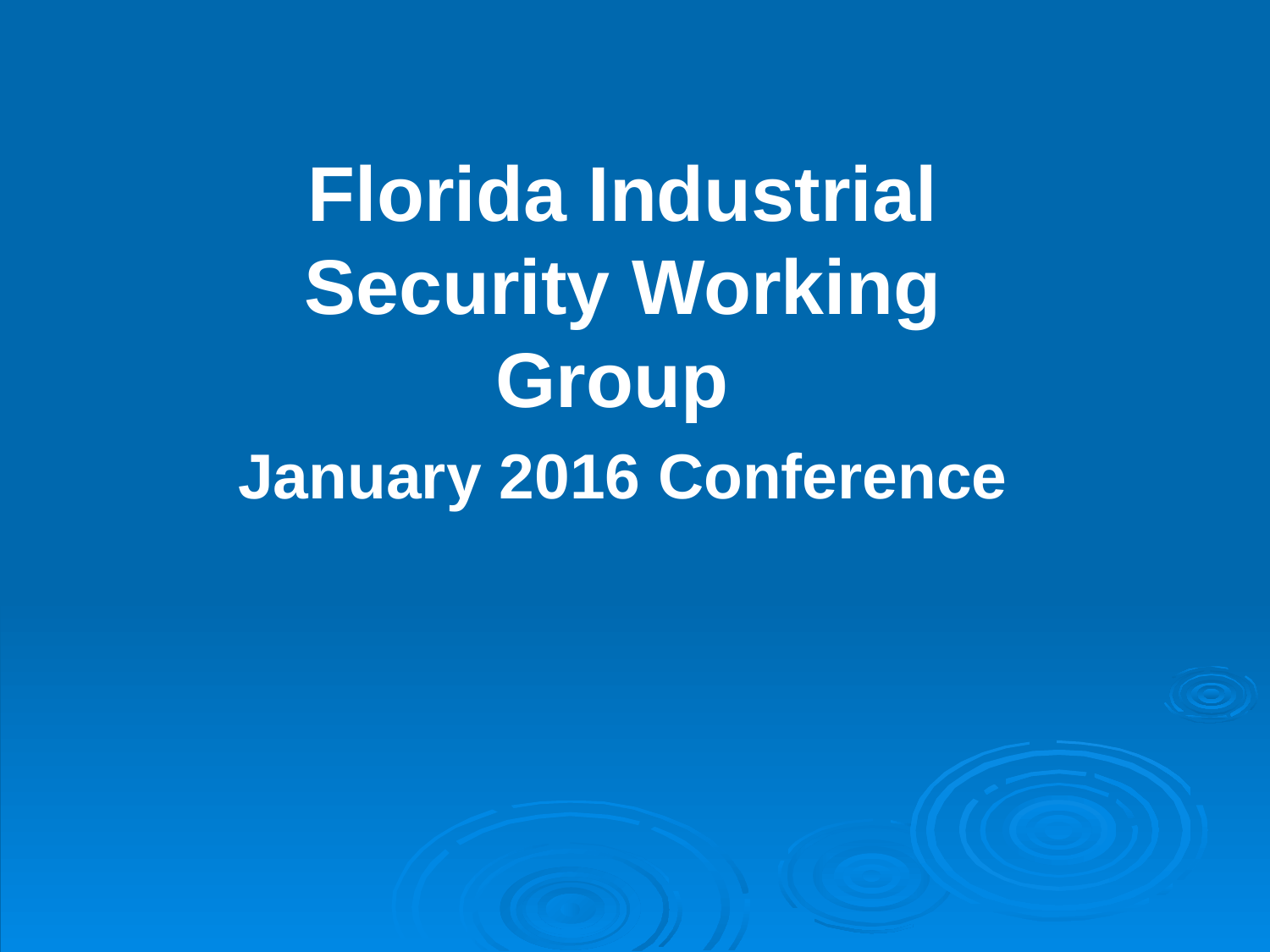

Florida Industrial Security Working Group
January 2016 Conference